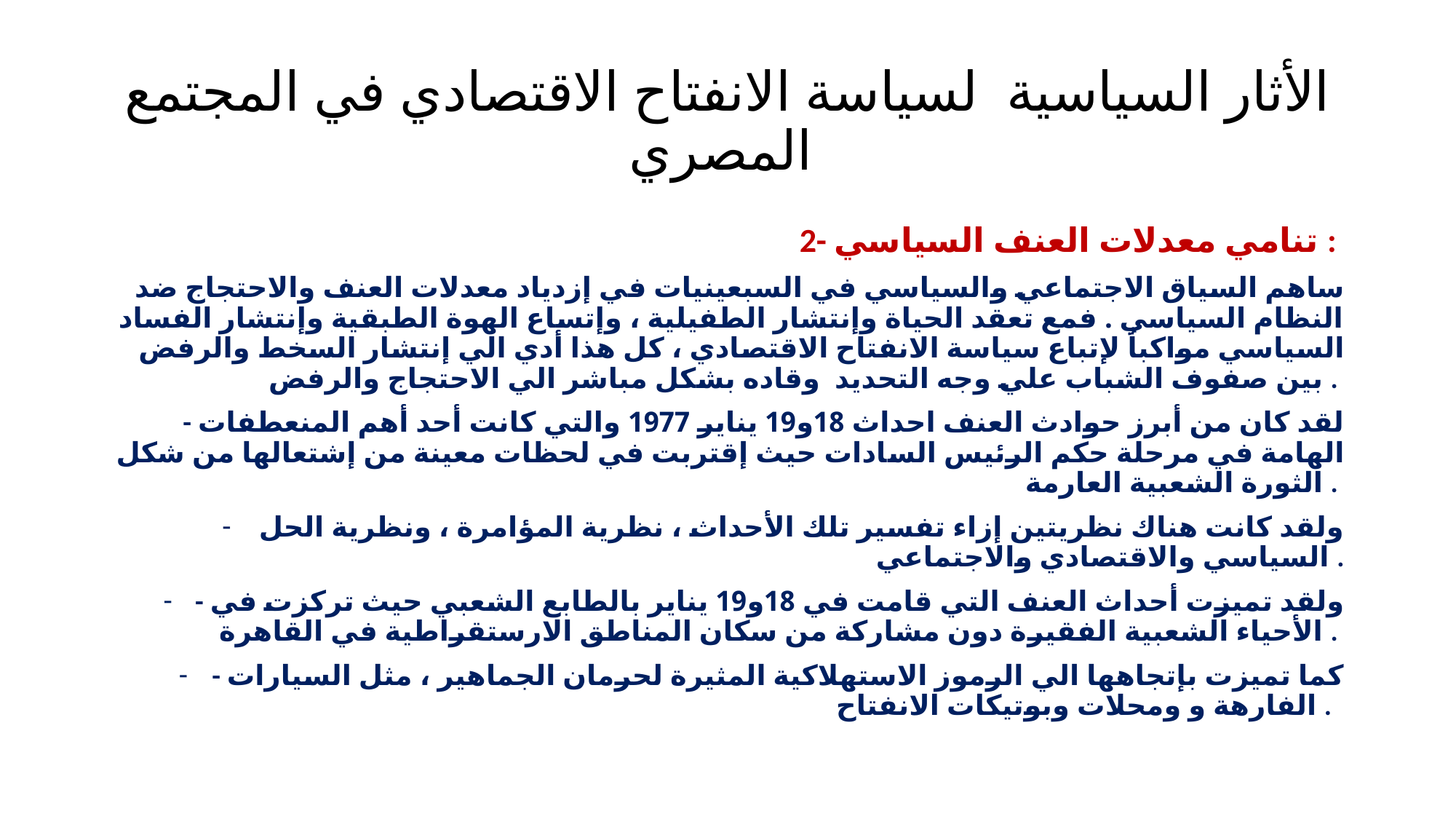

# الأثار السياسية  لسياسة الانفتاح الاقتصادي في المجتمع المصري
2- تنامي معدلات العنف السياسي :
ساهم السياق الاجتماعي والسياسي في السبعينيات في إزدياد معدلات العنف والاحتجاج ضد النظام السياسي . فمع تعقد الحياة وإنتشار الطفيلية ، وإتساع الهوة الطبقية وإنتشار الفساد السياسي مواكباُ لإتباع سياسة الانفتاح الاقتصادي ، كل هذا أدي الي إنتشار السخط والرفض بين صفوف الشباب علي وجه التحديد  وقاده بشكل مباشر الي الاحتجاج والرفض .
- لقد كان من أبرز حوادث العنف احداث 18و19 يناير 1977 والتي كانت أحد أهم المنعطفات الهامة في مرحلة حكم الرئيس السادات حيث إقتربت في لحظات معينة من إشتعالها من شكل الثورة الشعبية العارمة .
ولقد كانت هناك نظريتين إزاء تفسير تلك الأحداث ، نظرية المؤامرة ، ونظرية الحل السياسي والاقتصادي والاجتماعي .
- ولقد تميزت أحداث العنف التي قامت في 18و19 يناير بالطابع الشعبي حيث تركزت في الأحياء الشعبية الفقيرة دون مشاركة من سكان المناطق الارستقراطية في القاهرة .
- كما تميزت بإتجاهها الي الرموز الاستهلاكية المثيرة لحرمان الجماهير ، مثل السيارات الفارهة و ومحلات وبوتيكات الانفتاح .